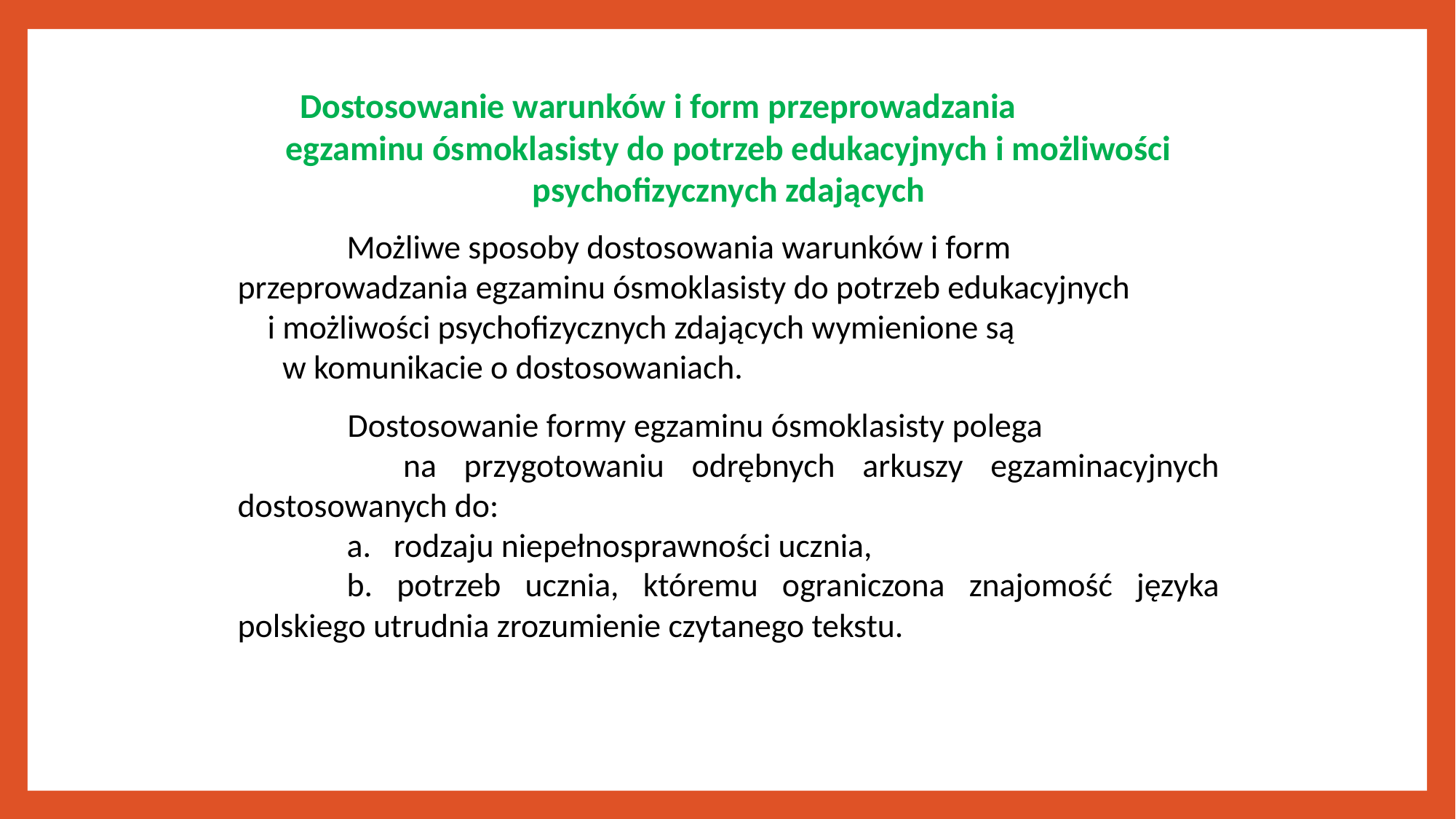

Dostosowanie warunków i form przeprowadzania                   egzaminu ósmoklasisty do potrzeb edukacyjnych i możliwości psychofizycznych zdających

	Możliwe sposoby dostosowania warunków i form            przeprowadzania egzaminu ósmoklasisty do potrzeb edukacyjnych                i możliwości psychofizycznych zdających wymienione są                                  w komunikacie o dostosowaniach.

   	Dostosowanie formy egzaminu ósmoklasisty polega                              na przygotowaniu odrębnych arkuszy egzaminacyjnych dostosowanych do:
	a.   rodzaju niepełnosprawności ucznia,
	b. potrzeb ucznia, któremu ograniczona znajomość języka polskiego utrudnia zrozumienie czytanego tekstu.